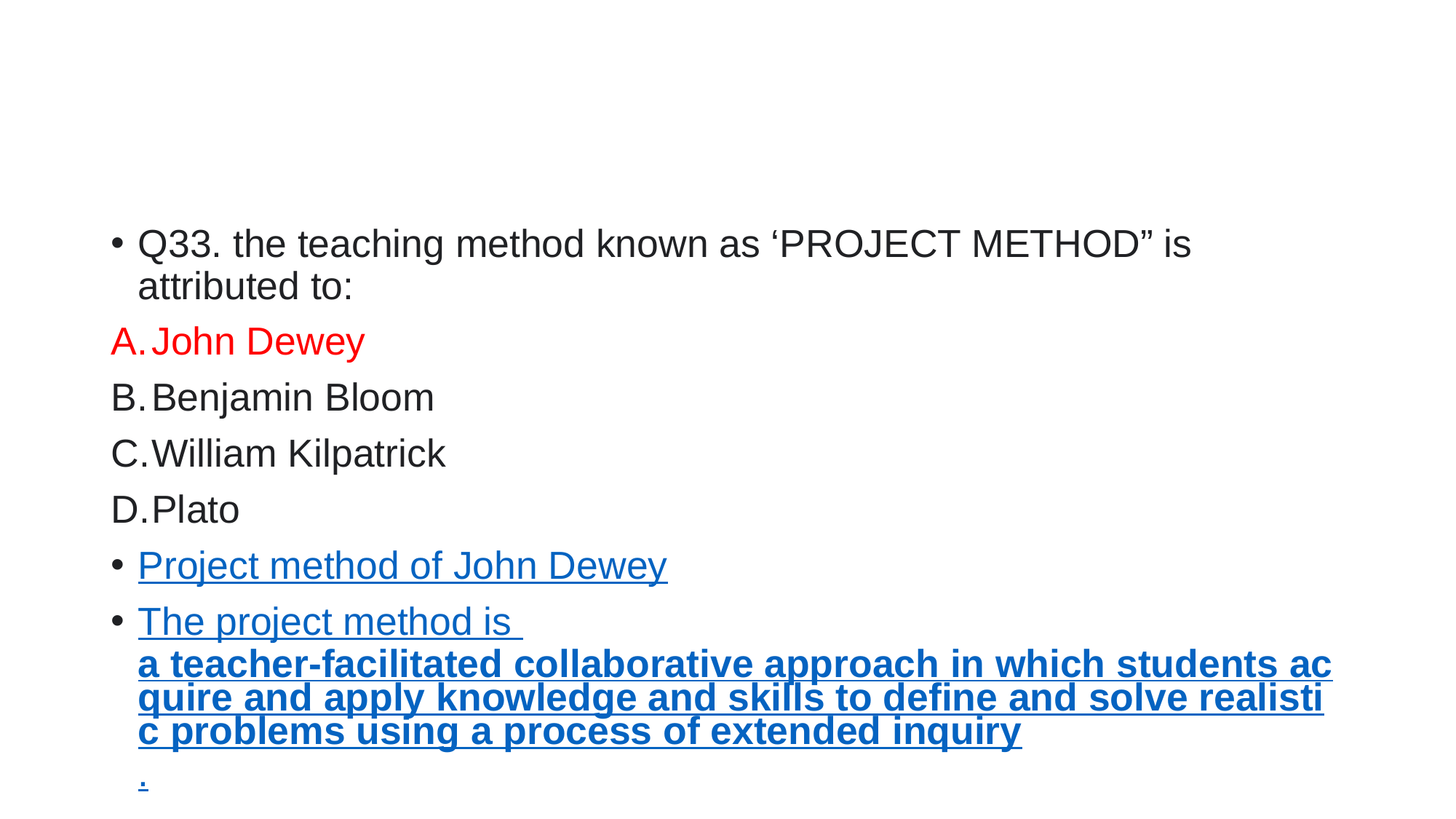

#
Q33. the teaching method known as ‘PROJECT METHOD” is attributed to:
John Dewey
Benjamin Bloom
William Kilpatrick
Plato
Project method of John Dewey
The project method is a teacher-facilitated collaborative approach in which students acquire and apply knowledge and skills to define and solve realistic problems using a process of extended inquiry.